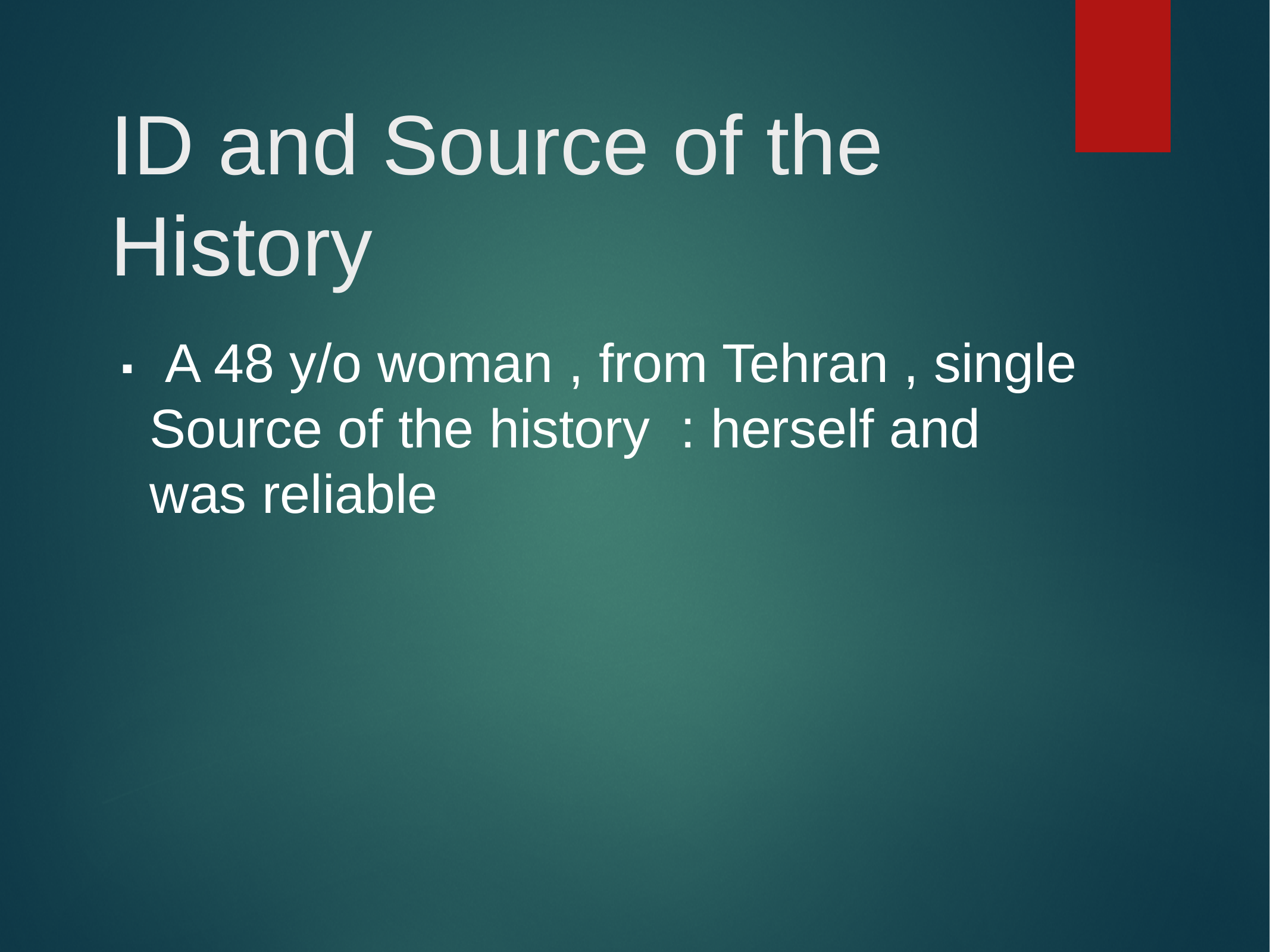

# ID and Source of the History
 A 48 y/o woman , from Tehran , single
Source of the history  : herself and  was reliable